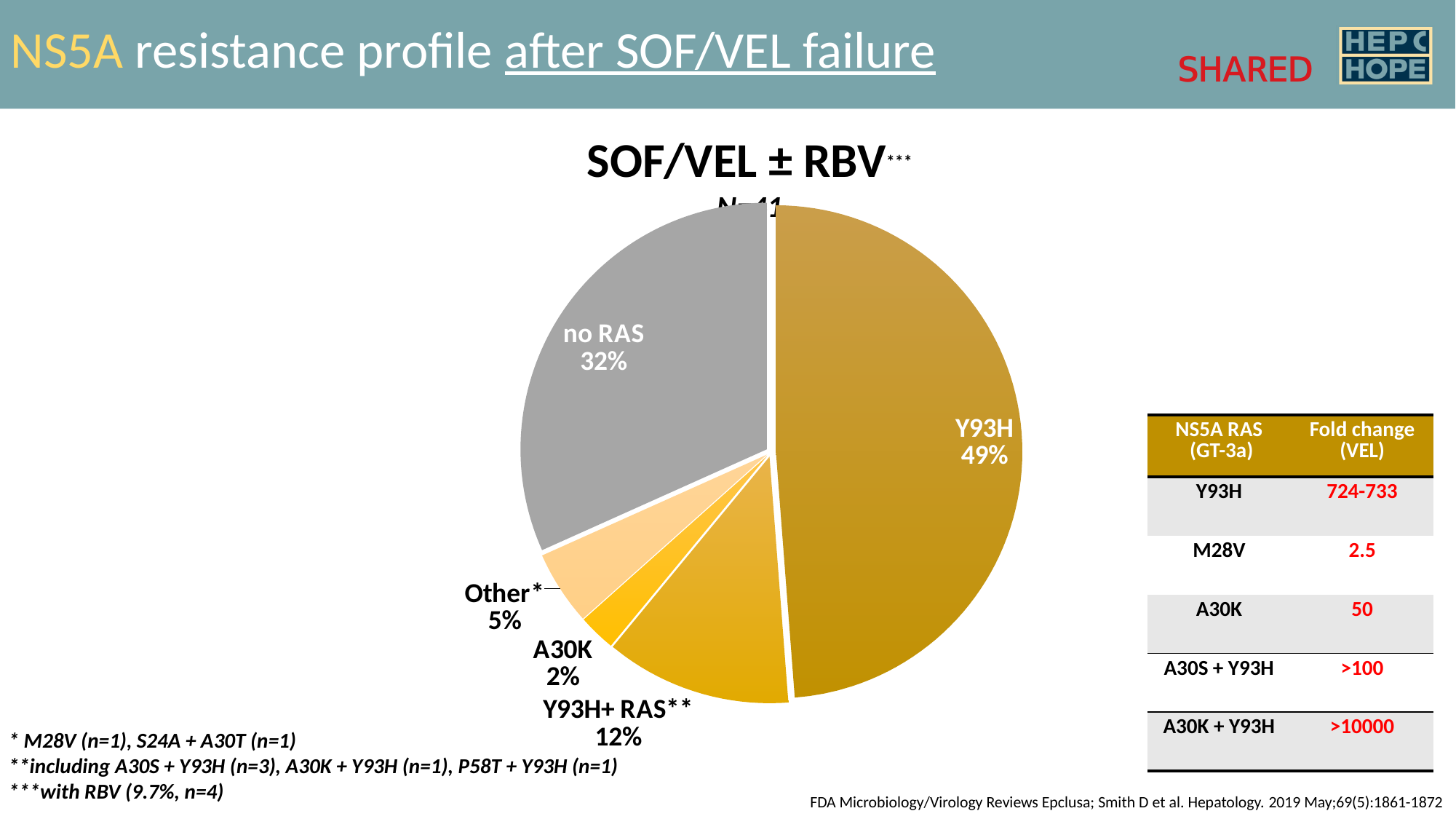

NS5A resistance profile after SOF/VEL failure
SOF/VEL ± RBV***
N=41

### Chart

| Category |  |
|---|---|
| Y93H | 20.0 |
| Y93H+ RAS** | 5.0 |
| A30K | 1.0 |
| Other* | 2.0 |
| no RAS | 13.0 |
| NS5A RAS (GT-3a) | Fold change (VEL) |
| --- | --- |
| Y93H | 724-733 |
| M28V | 2.5 |
| A30K | 50 |
| A30S + Y93H | >100 |
| A30K + Y93H | >10000 |
* M28V (n=1), S24A + A30T (n=1)
**including A30S + Y93H (n=3), A30K + Y93H (n=1), P58T + Y93H (n=1)
***with RBV (9.7%, n=4)
FDA Microbiology/Virology Reviews Epclusa; Smith D et al. Hepatology. 2019 May;69(5):1861-1872